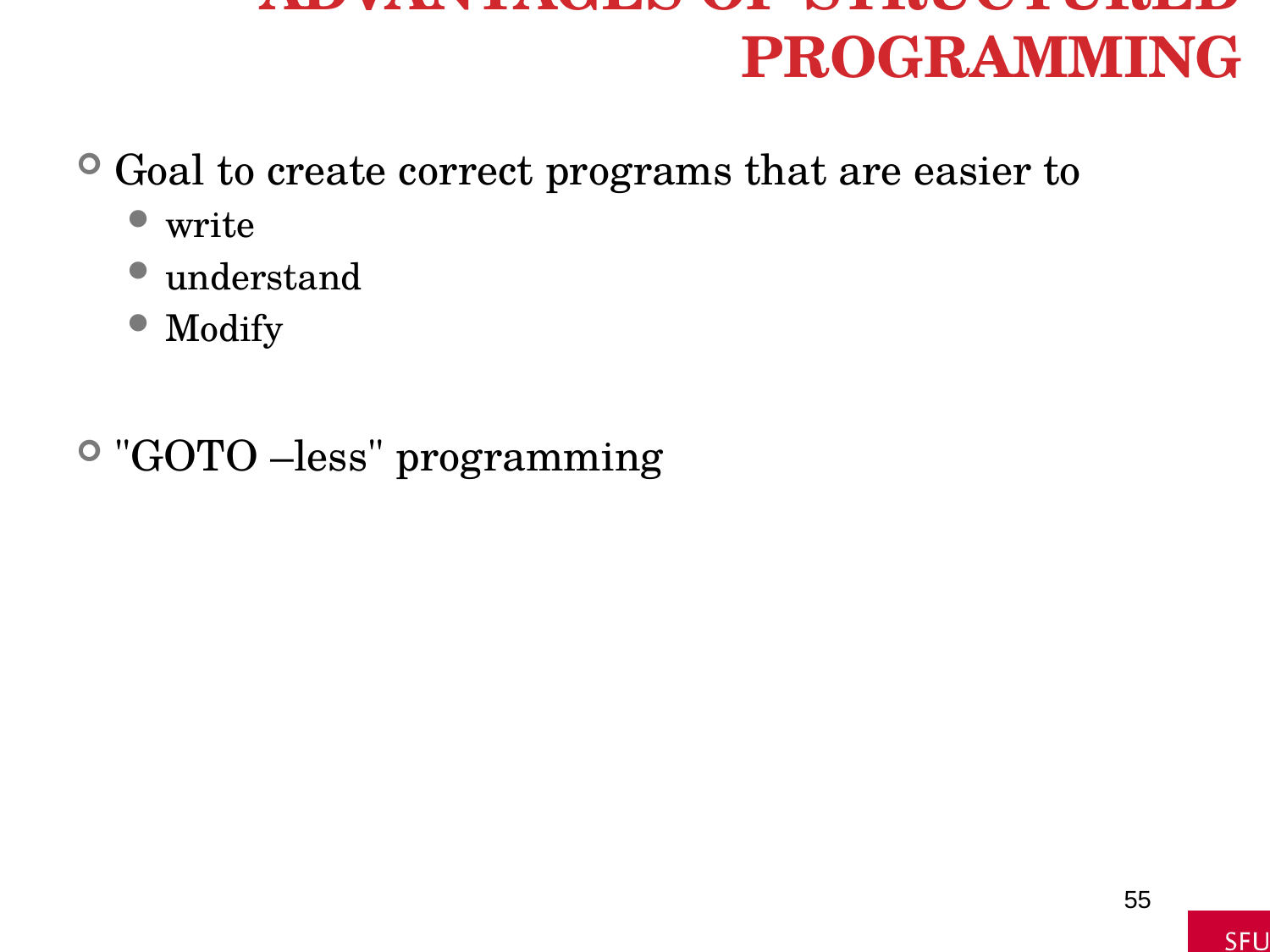

# Advantages of Structured Programming
Goal to create correct programs that are easier to
write
understand
Modify

"GOTO –less" programming
55